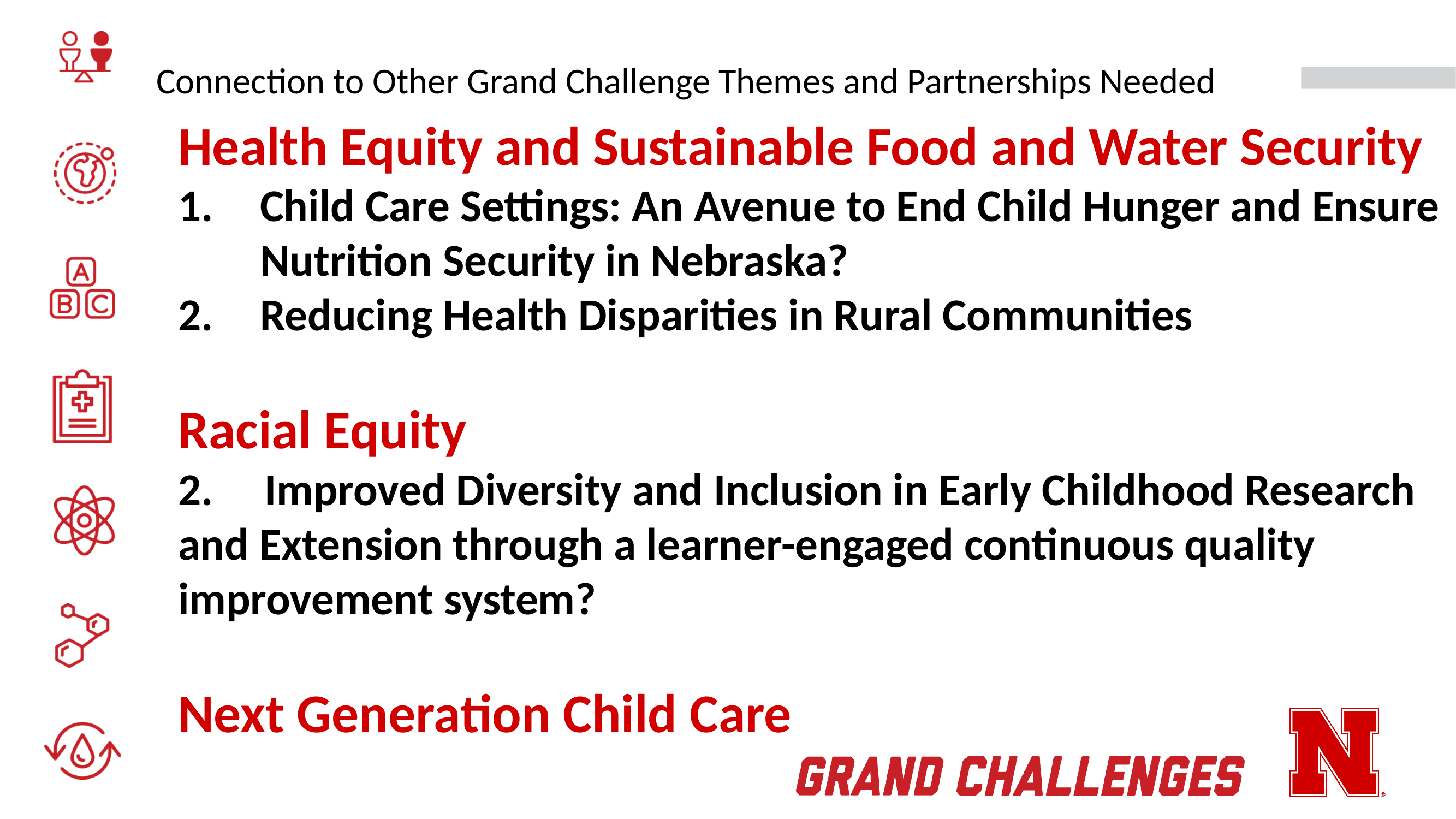

# Connection to Other Grand Challenge Themes and Partnerships Needed

Health Equity and Sustainable Food and Water Security
Child Care Settings: An Avenue to End Child Hunger and Ensure Nutrition Security in Nebraska?
Reducing Health Disparities in Rural Communities

Racial Equity
2.     Improved Diversity and Inclusion in Early Childhood Research and Extension through a learner-engaged continuous quality improvement system?

Next Generation Child Care